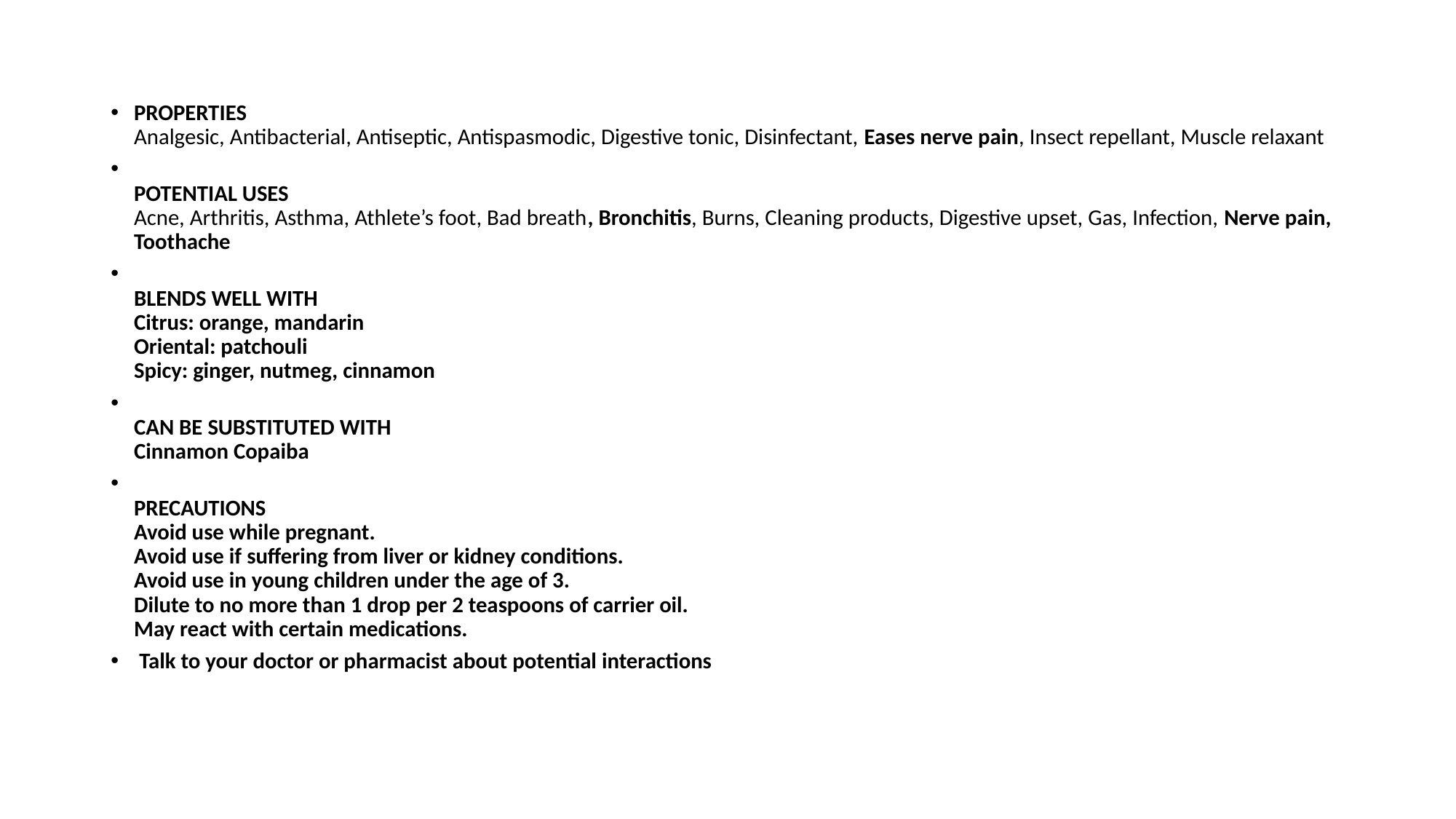

PROPERTIES
Analgesic, Antibacterial, Antiseptic, Antispasmodic, Digestive tonic, Disinfectant, Eases nerve pain, Insect repellant, Muscle relaxant
POTENTIAL USES
Acne, Arthritis, Asthma, Athlete’s foot, Bad breath, Bronchitis, Burns, Cleaning products, Digestive upset, Gas, Infection, Nerve pain, Toothache
BLENDS WELL WITH
Citrus: orange, mandarin
Oriental: patchouli
Spicy: ginger, nutmeg, cinnamon
CAN BE SUBSTITUTED WITH
Cinnamon Copaiba
PRECAUTIONS
Avoid use while pregnant.
Avoid use if suffering from liver or kidney conditions.
Avoid use in young children under the age of 3.
Dilute to no more than 1 drop per 2 teaspoons of carrier oil.
May react with certain medications.
 Talk to your doctor or pharmacist about potential interactions